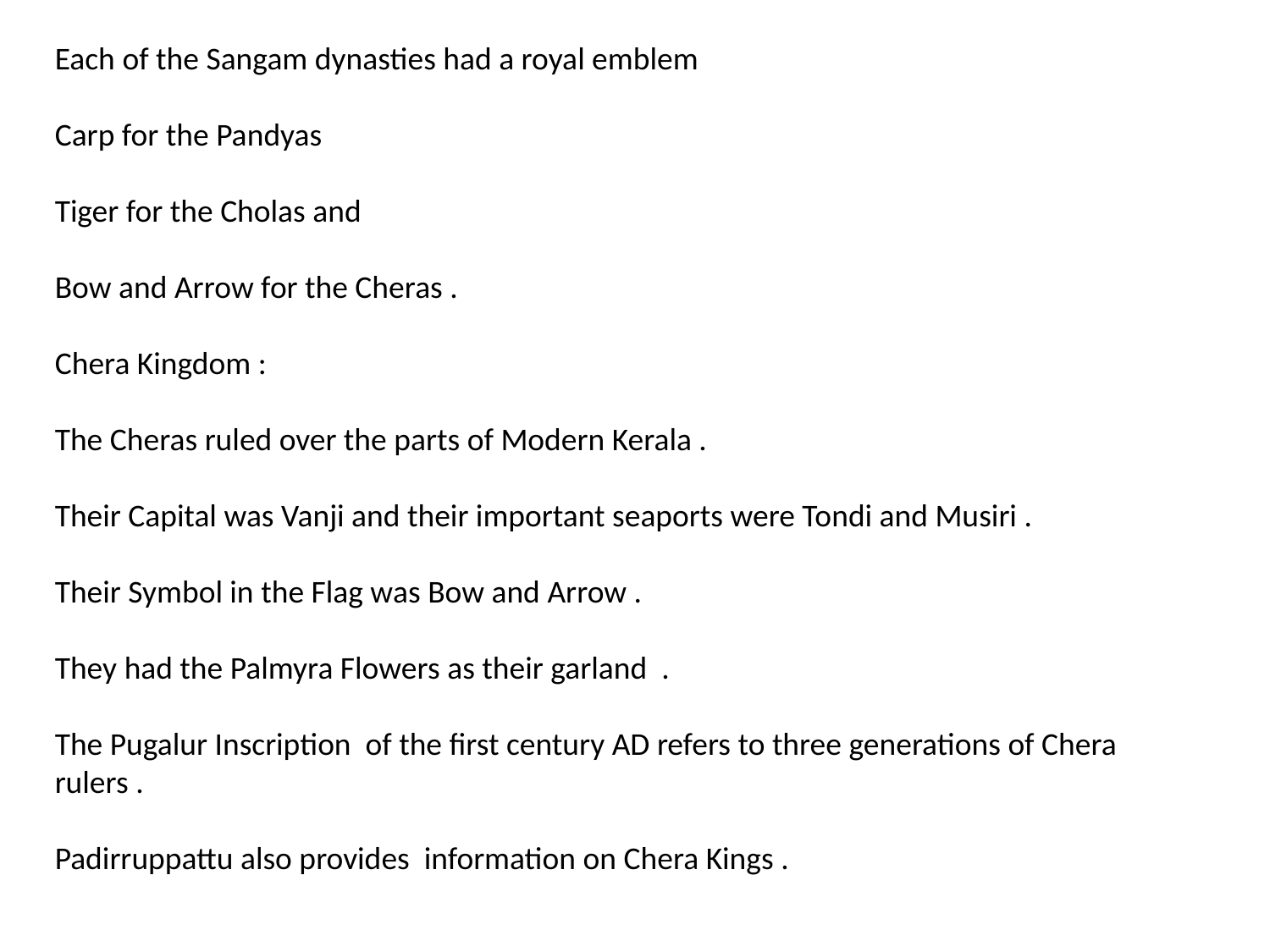

Each of the Sangam dynasties had a royal emblem

Carp for the Pandyas

Tiger for the Cholas and

Bow and Arrow for the Cheras .

Chera Kingdom :

The Cheras ruled over the parts of Modern Kerala .

Their Capital was Vanji and their important seaports were Tondi and Musiri .

Their Symbol in the Flag was Bow and Arrow .

They had the Palmyra Flowers as their garland  .

The Pugalur Inscription  of the first century AD refers to three generations of Chera rulers .

Padirruppattu also provides  information on Chera Kings .